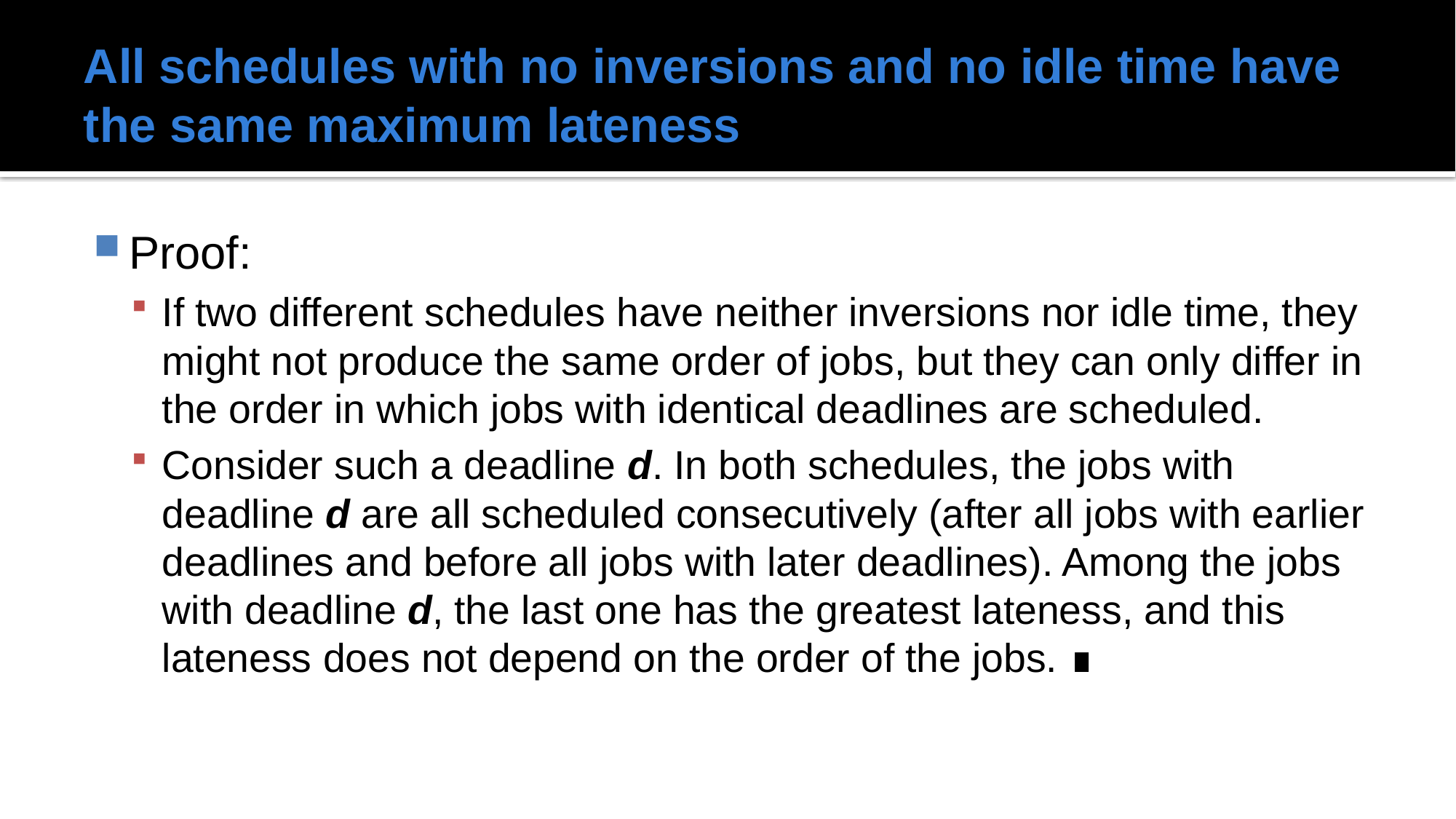

# All schedules with no inversions and no idle time have the same maximum lateness
Proof:
If two different schedules have neither inversions nor idle time, they might not produce the same order of jobs, but they can only differ in the order in which jobs with identical deadlines are scheduled.
Consider such a deadline d. In both schedules, the jobs with deadline d are all scheduled consecutively (after all jobs with earlier deadlines and before all jobs with later deadlines). Among the jobs with deadline d, the last one has the greatest lateness, and this lateness does not depend on the order of the jobs. ∎